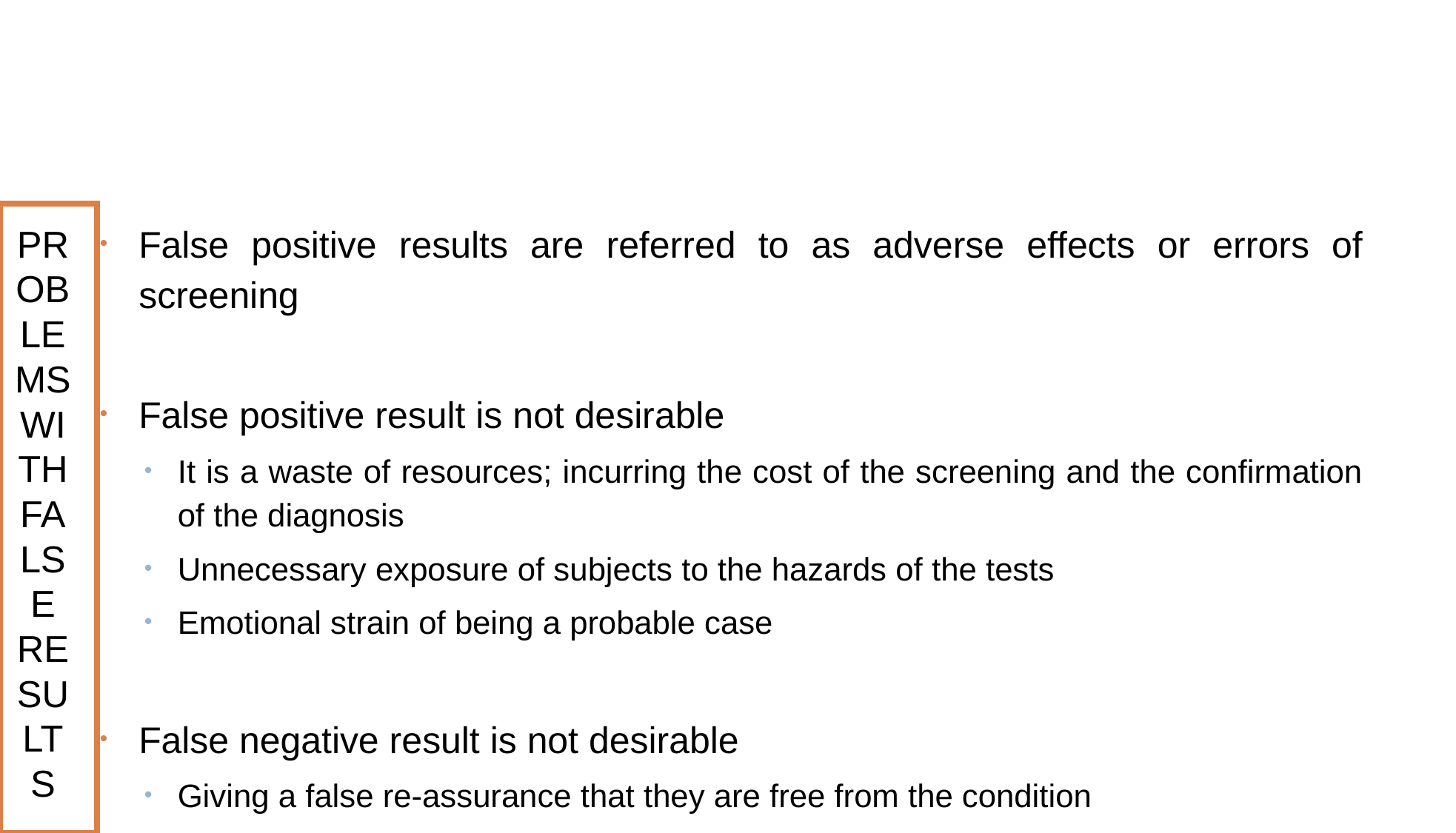

False positive results are referred to as adverse effects or errors of screening

False positive result is not desirable
It is a waste of resources; incurring the cost of the screening and the confirmation of the diagnosis
Unnecessary exposure of subjects to the hazards of the tests
Emotional strain of being a probable case

False negative result is not desirable
Giving a false re-assurance that they are free from the condition

PROBLEMS WITH FALSE RESULTS